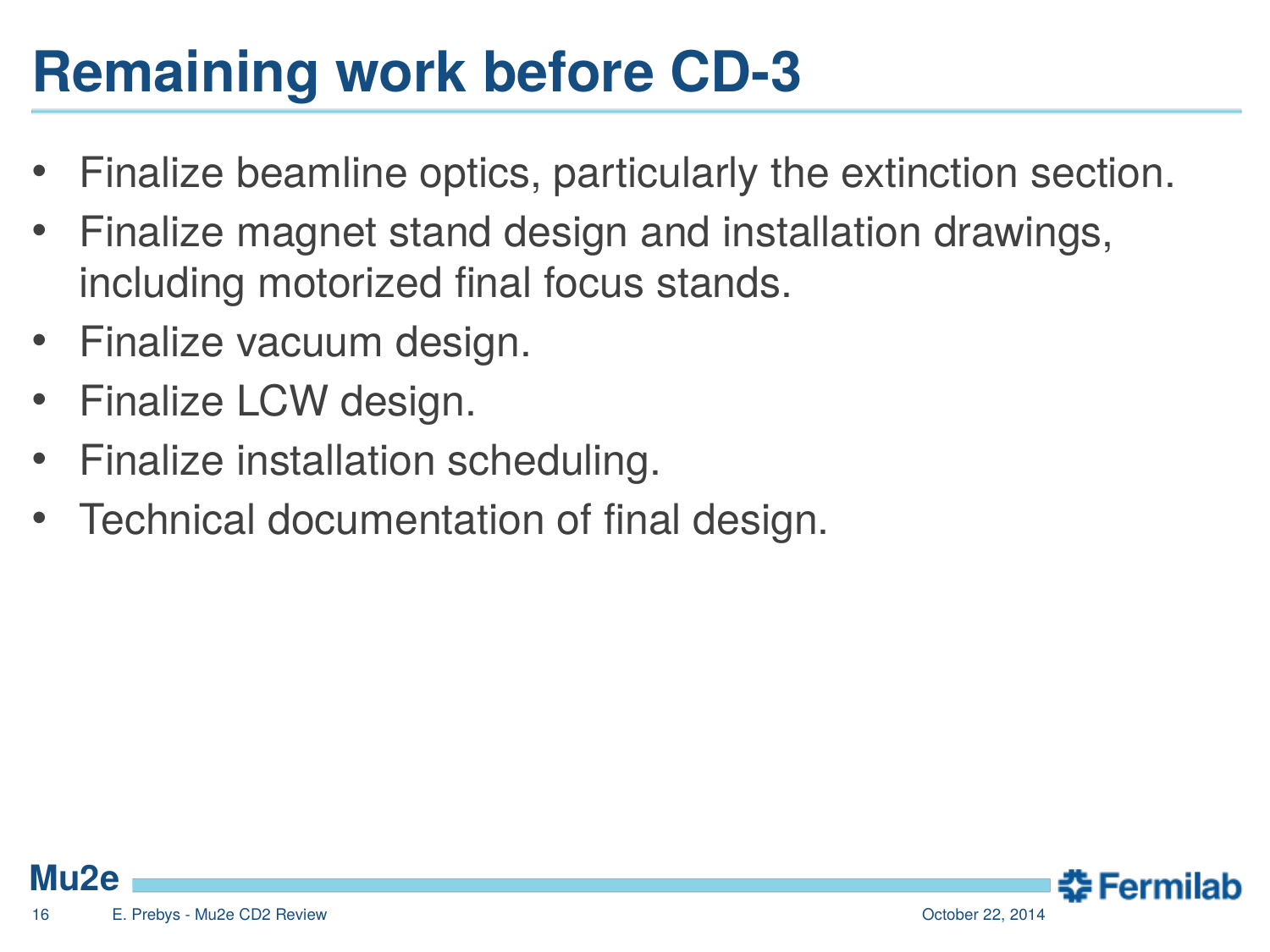

# Remaining work before CD-3
Finalize beamline optics, particularly the extinction section.
Finalize magnet stand design and installation drawings, including motorized final focus stands.
Finalize vacuum design.
Finalize LCW design.
Finalize installation scheduling.
Technical documentation of final design.

16
E. Prebys - Mu2e CD2 Review
October 22, 2014